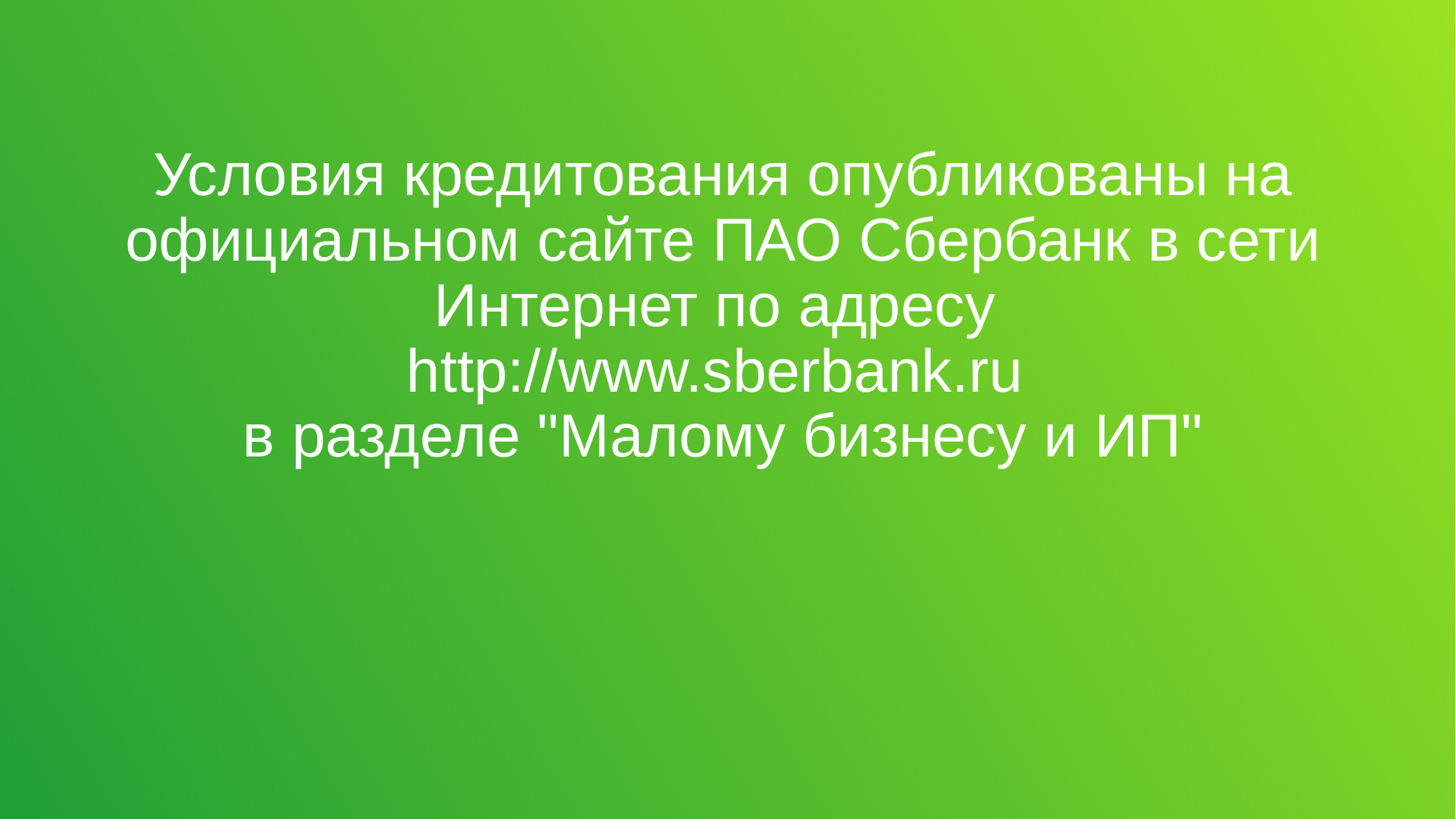

Условия кредитования опубликованы на официальном сайте ПАО Сбербанк в сети
Интернет по адресу
http://www.sberbank.ru
в разделе "Малому бизнесу и ИП"